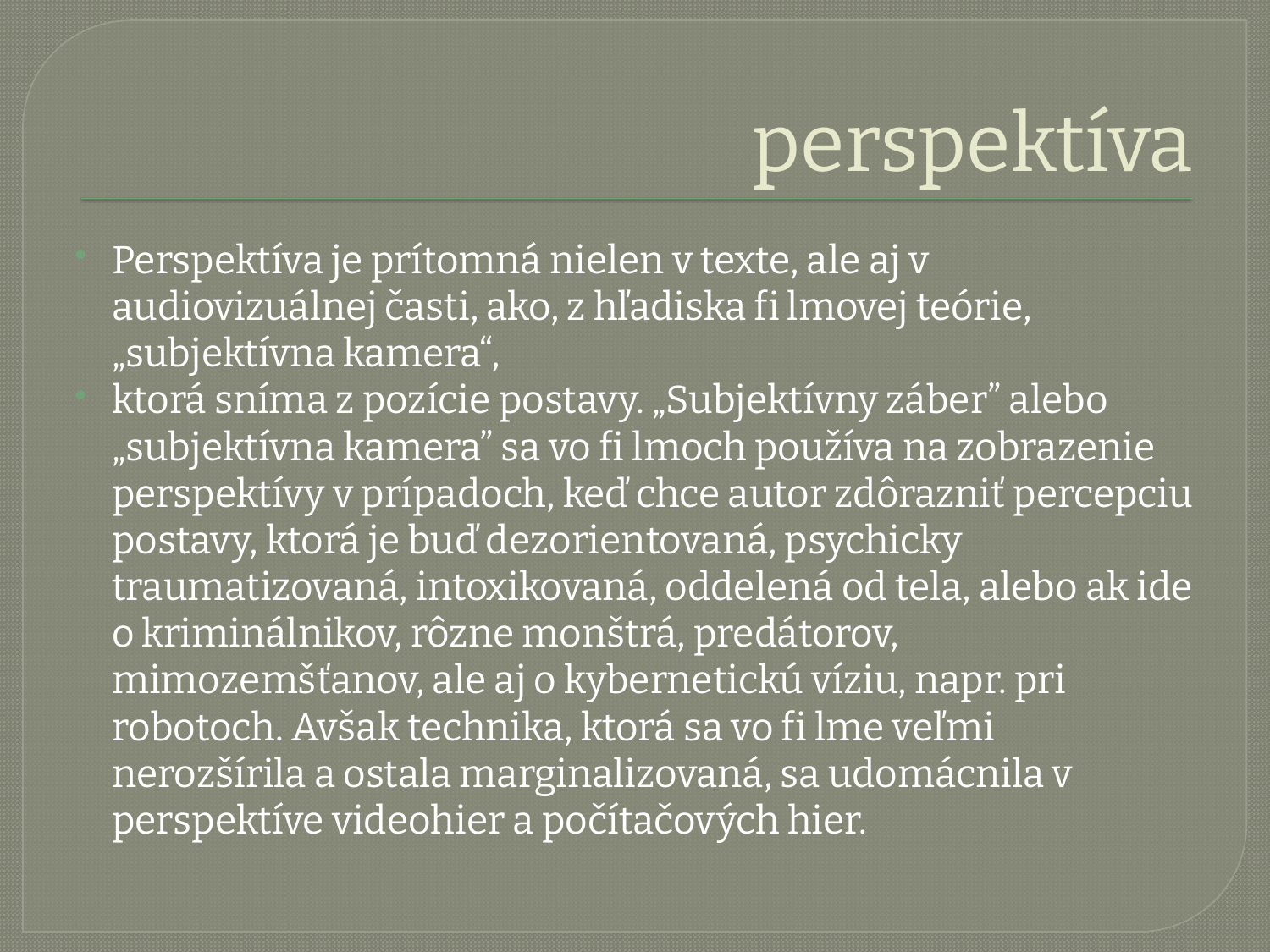

# perspektíva
Perspektíva je prítomná nielen v texte, ale aj v audiovizuálnej časti, ako, z hľadiska fi lmovej teórie, „subjektívna kamera“,
ktorá sníma z pozície postavy. „Subjektívny záber” alebo „subjektívna kamera” sa vo fi lmoch používa na zobrazenie perspektívy v prípadoch, keď chce autor zdôrazniť percepciu postavy, ktorá je buď dezorientovaná, psychicky traumatizovaná, intoxikovaná, oddelená od tela, alebo ak ide o kriminálnikov, rôzne monštrá, predátorov, mimozemšťanov, ale aj o kybernetickú víziu, napr. pri robotoch. Avšak technika, ktorá sa vo fi lme veľmi nerozšírila a ostala marginalizovaná, sa udomácnila v perspektíve videohier a počítačových hier.